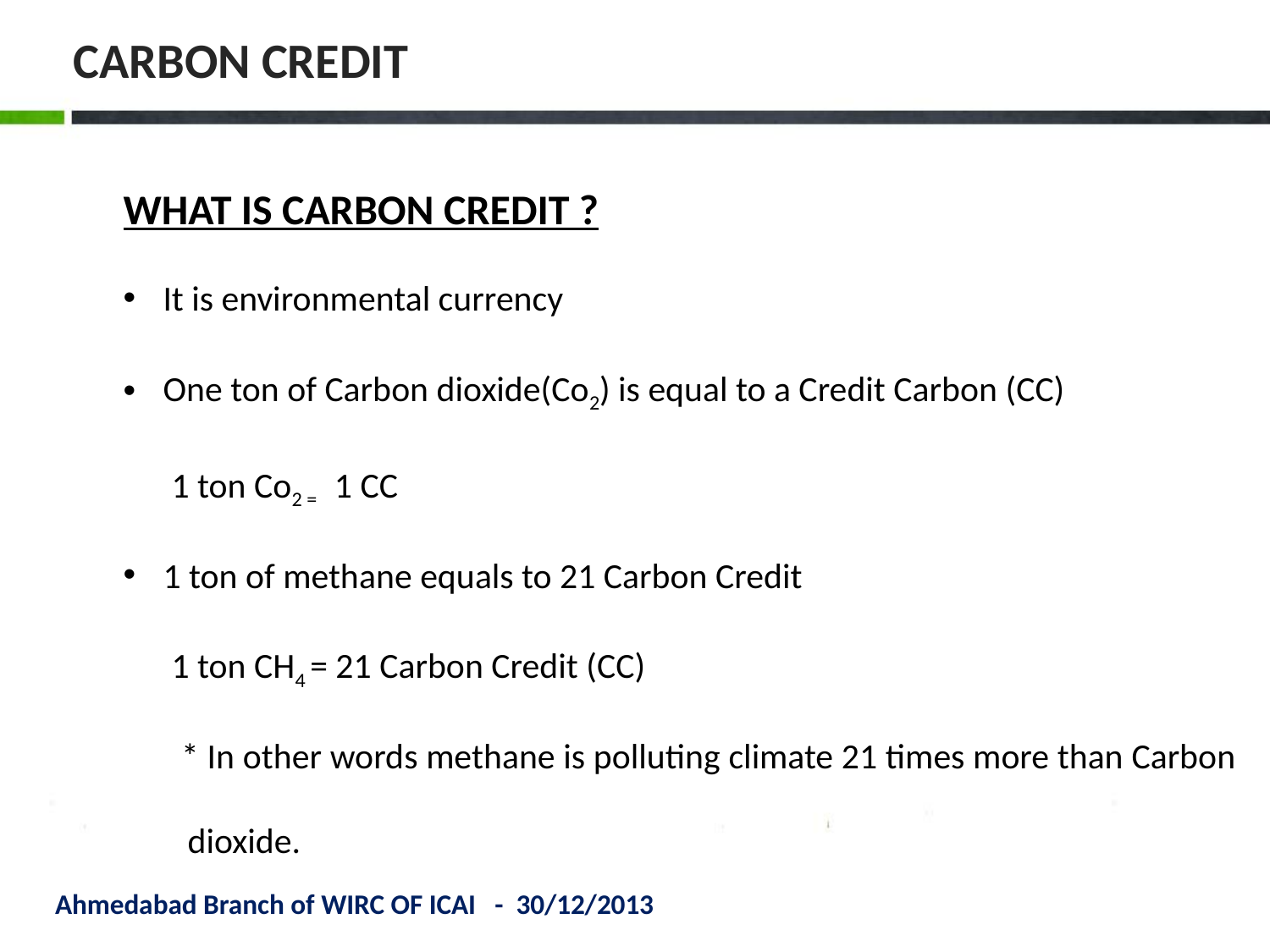

# CARBON CREDIT
WHAT IS CARBON CREDIT ?
It is environmental currency
One ton of Carbon dioxide(Co2) is equal to a Credit Carbon (CC)
      1 ton Co2 =   1 CC
1 ton of methane equals to 21 Carbon Credit
      1 ton CH4 = 21 Carbon Credit (CC)
       * In other words methane is polluting climate 21 times more than Carbon
        dioxide.
Ahmedabad Branch of WIRC OF ICAI   -  30/12/2013
18